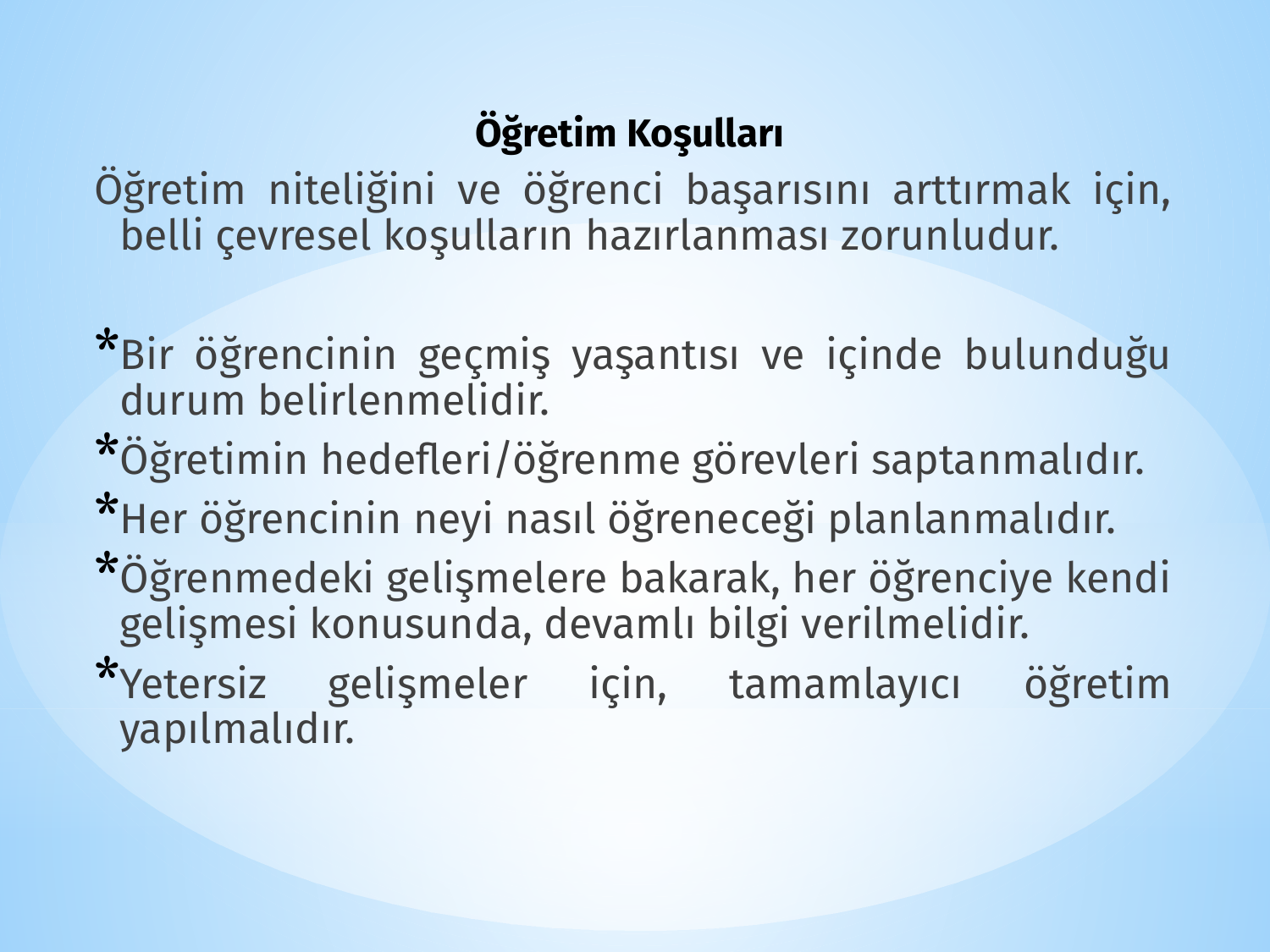

Öğretim Koşulları
Öğretim niteliğini ve öğrenci başarısını arttırmak için, belli çevresel koşulların hazırlanması zorunludur.

Bir öğrencinin geçmiş yaşantısı ve içinde bulunduğu durum belirlenmelidir.
Öğretimin hedefleri/öğrenme görevleri saptanmalıdır.
Her öğrencinin neyi nasıl öğreneceği planlanmalıdır.
Öğrenmedeki gelişmelere bakarak, her öğrenciye kendi gelişmesi konusunda, devamlı bilgi verilmelidir.
Yetersiz gelişmeler için, tamamlayıcı öğretim yapılmalıdır.